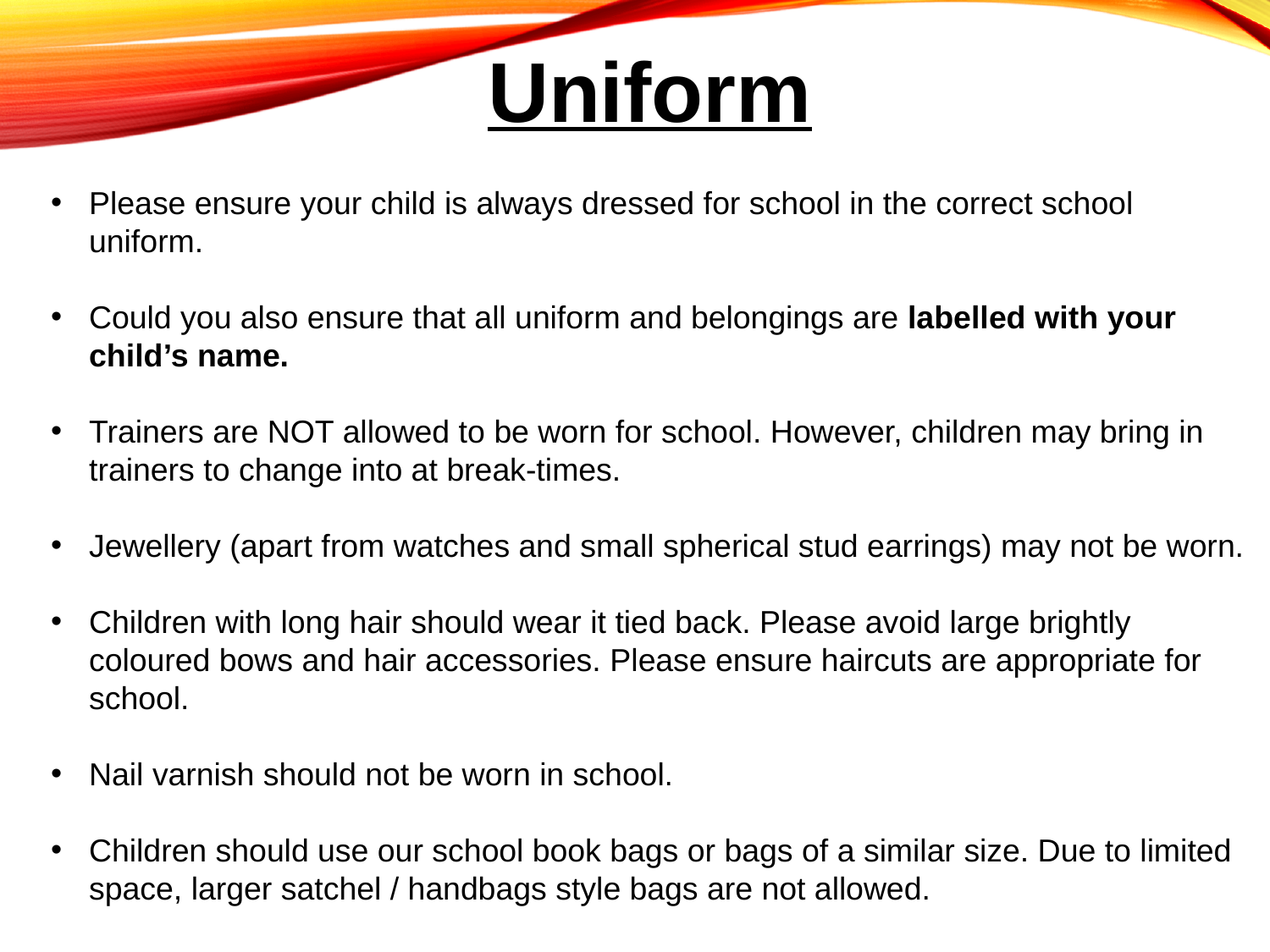

# Uniform
Please ensure your child is always dressed for school in the correct school uniform.

Could you also ensure that all uniform and belongings are labelled with your child’s name.

Trainers are NOT allowed to be worn for school. However, children may bring in trainers to change into at break-times.

Jewellery (apart from watches and small spherical stud earrings) may not be worn.

Children with long hair should wear it tied back. Please avoid large brightly coloured bows and hair accessories. Please ensure haircuts are appropriate for school.

Nail varnish should not be worn in school.

Children should use our school book bags or bags of a similar size. Due to limited space, larger satchel / handbags style bags are not allowed.